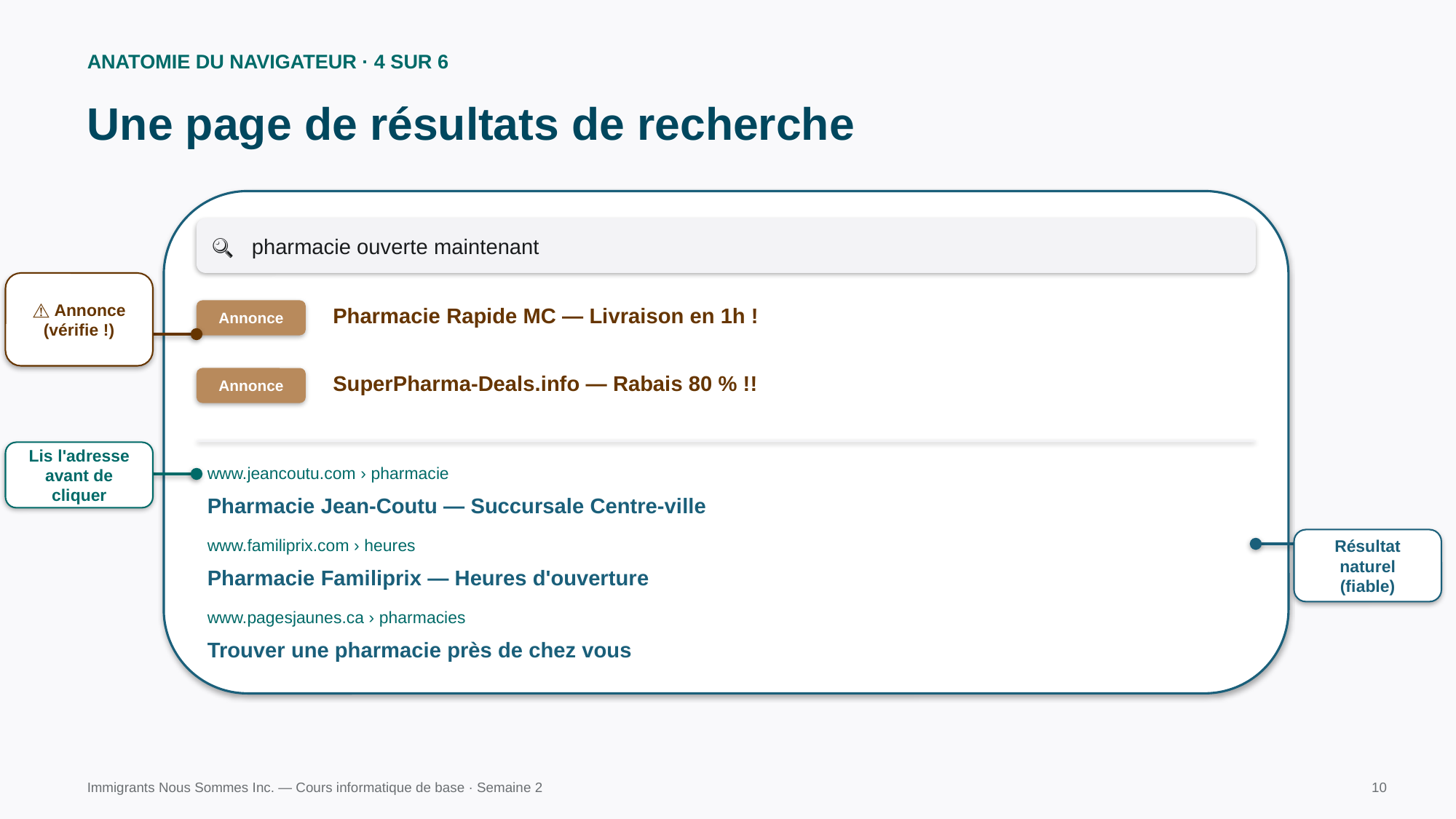

ANATOMIE DU NAVIGATEUR · 4 SUR 6
Une page de résultats de recherche

🔍   pharmacie ouverte maintenant
⚠️ Annonce
(vérifie !)
Pharmacie Rapide MC — Livraison en 1h !
Annonce

SuperPharma-Deals.info — Rabais 80 % !!
Annonce
Lis l'adresse
avant de cliquer
www.jeancoutu.com › pharmacie

Pharmacie Jean-Coutu — Succursale Centre-ville
www.familiprix.com › heures
Résultat naturel
(fiable)

Pharmacie Familiprix — Heures d'ouverture
www.pagesjaunes.ca › pharmacies
Trouver une pharmacie près de chez vous
Immigrants Nous Sommes Inc. — Cours informatique de base · Semaine 2
10